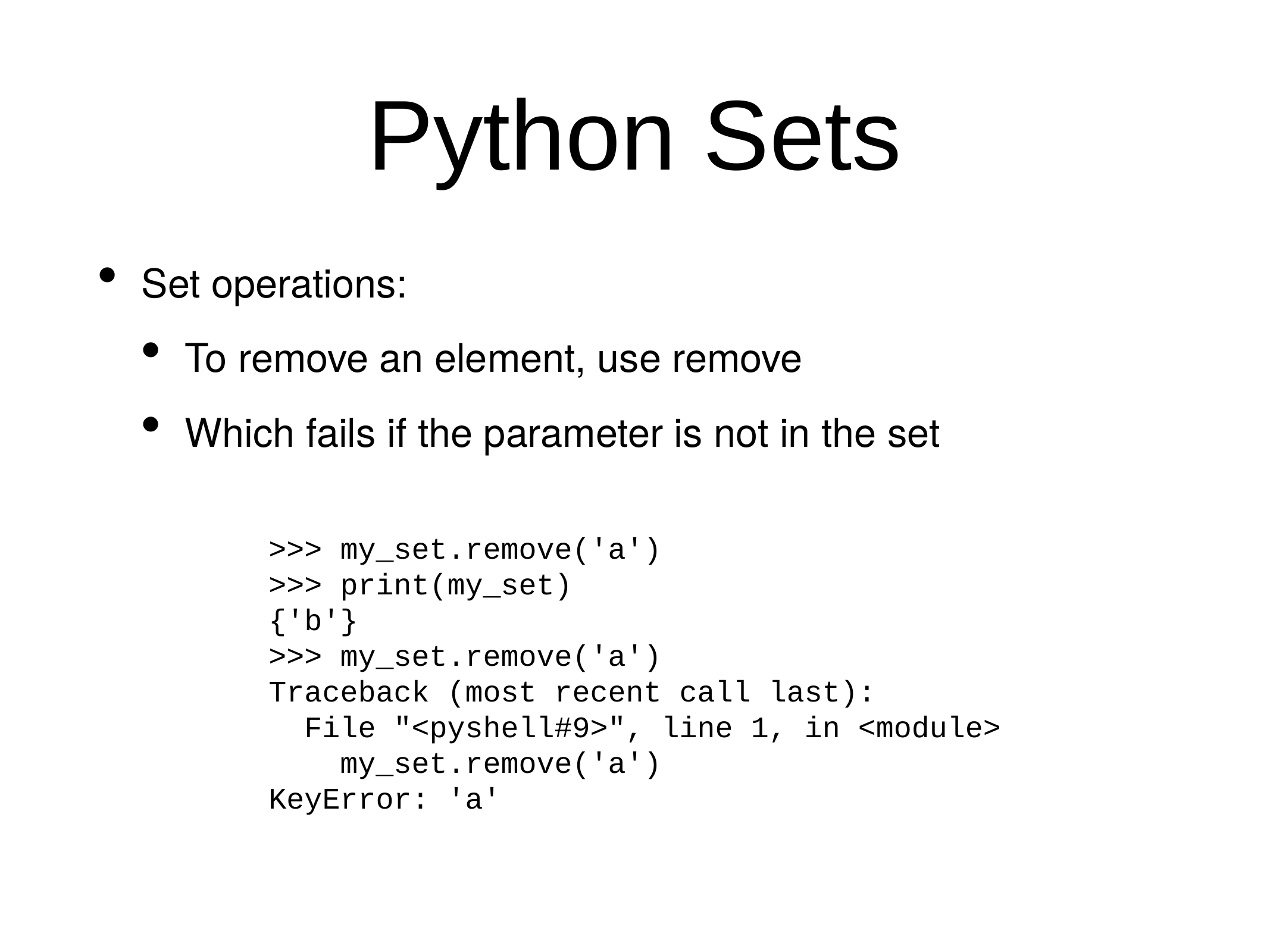

# Python Sets
Set operations:
To remove an element, use remove
Which fails if the parameter is not in the set
>>> my_set.remove('a')
>>> print(my_set)
{'b'}
>>> my_set.remove('a')
Traceback (most recent call last):
  File "<pyshell#9>", line 1, in <module>
    my_set.remove('a')
KeyError: 'a'